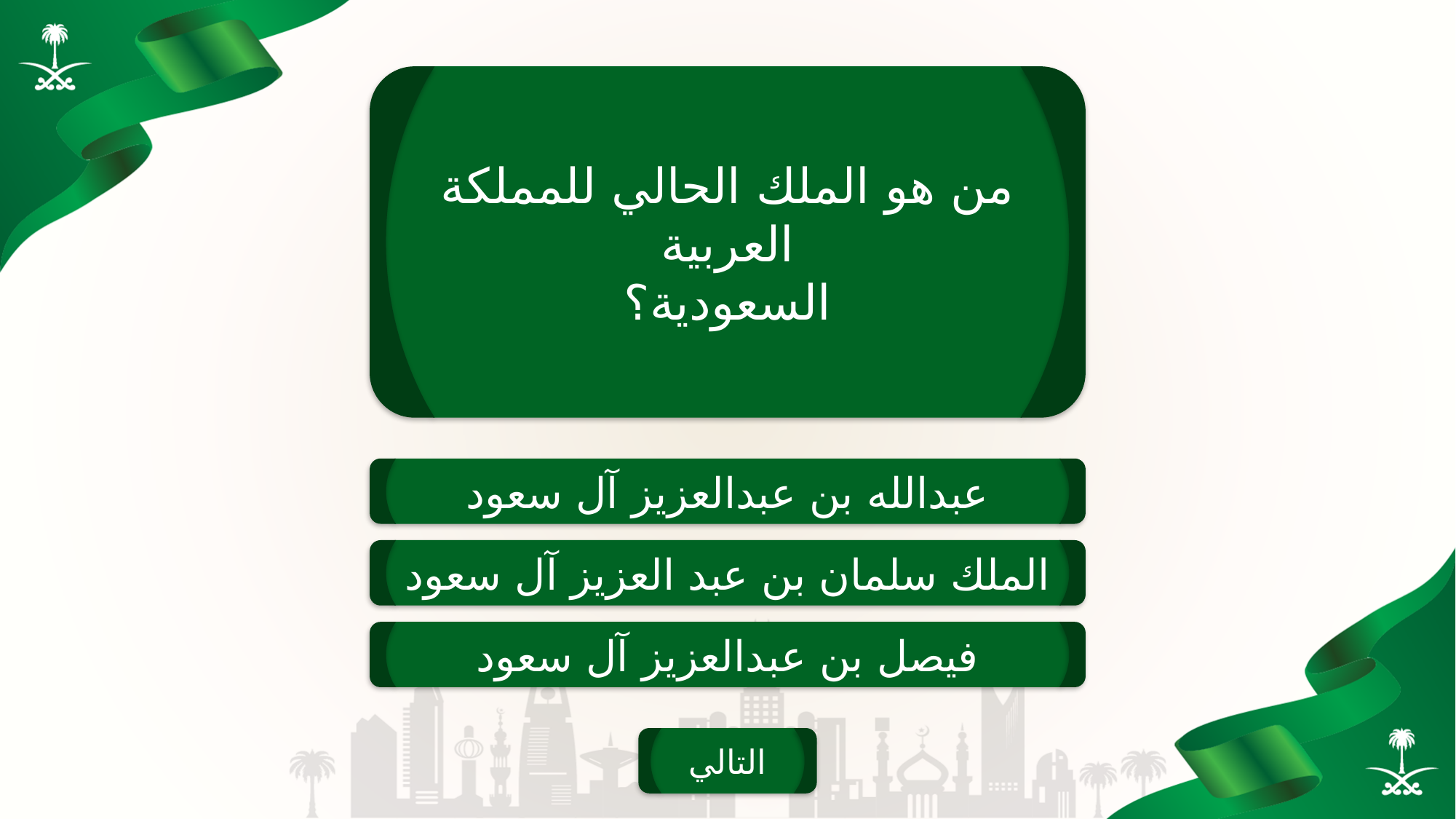

من هو الملك الحالي للمملكة العربية
السعودية؟

عبدالله بن عبدالعزيز آل سعود

الملك سلمان بن عبد العزيز آل سعود

فيصل بن عبدالعزيز آل سعود

التالي